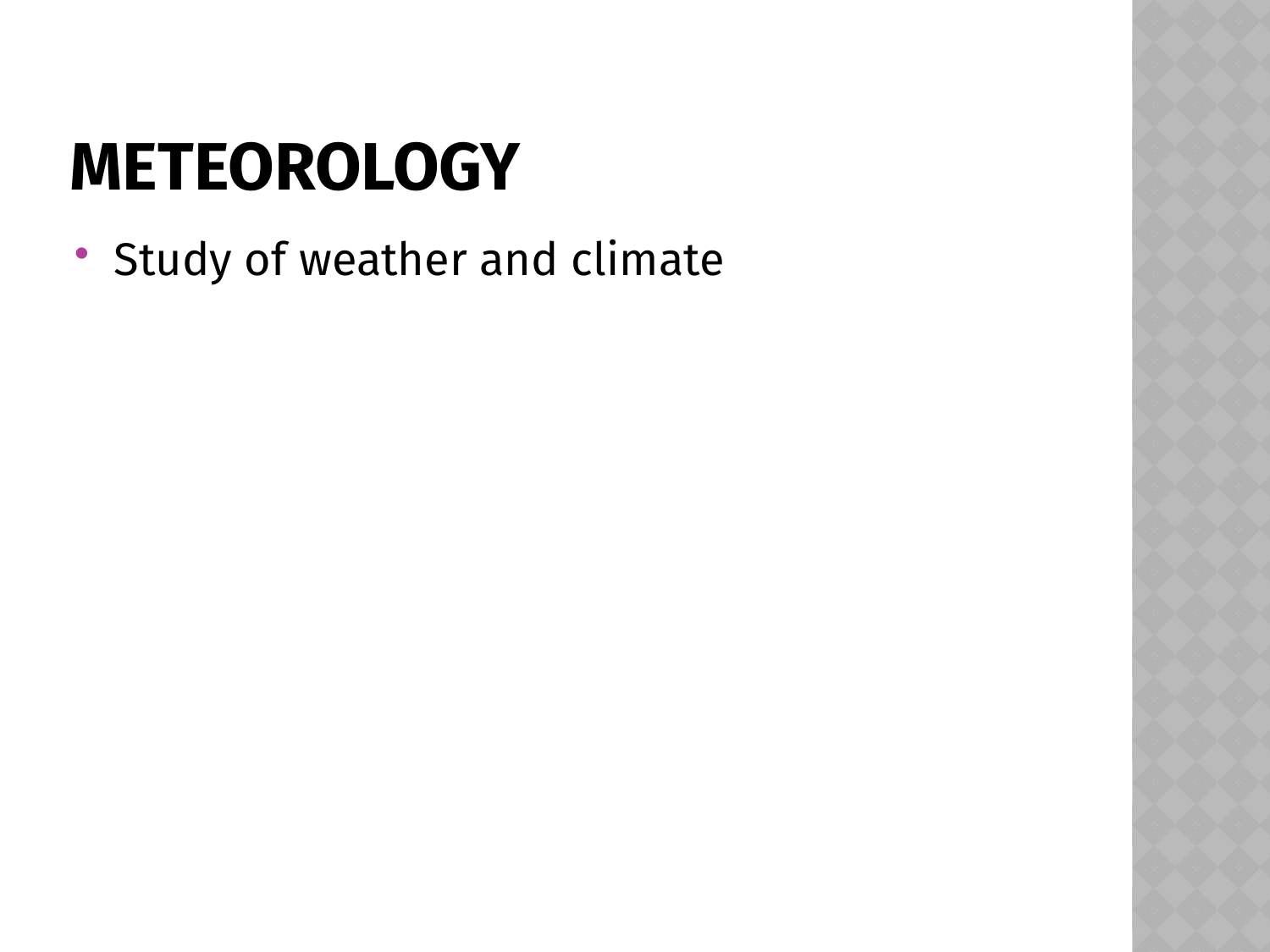

# Meteorology
Study of weather and climate